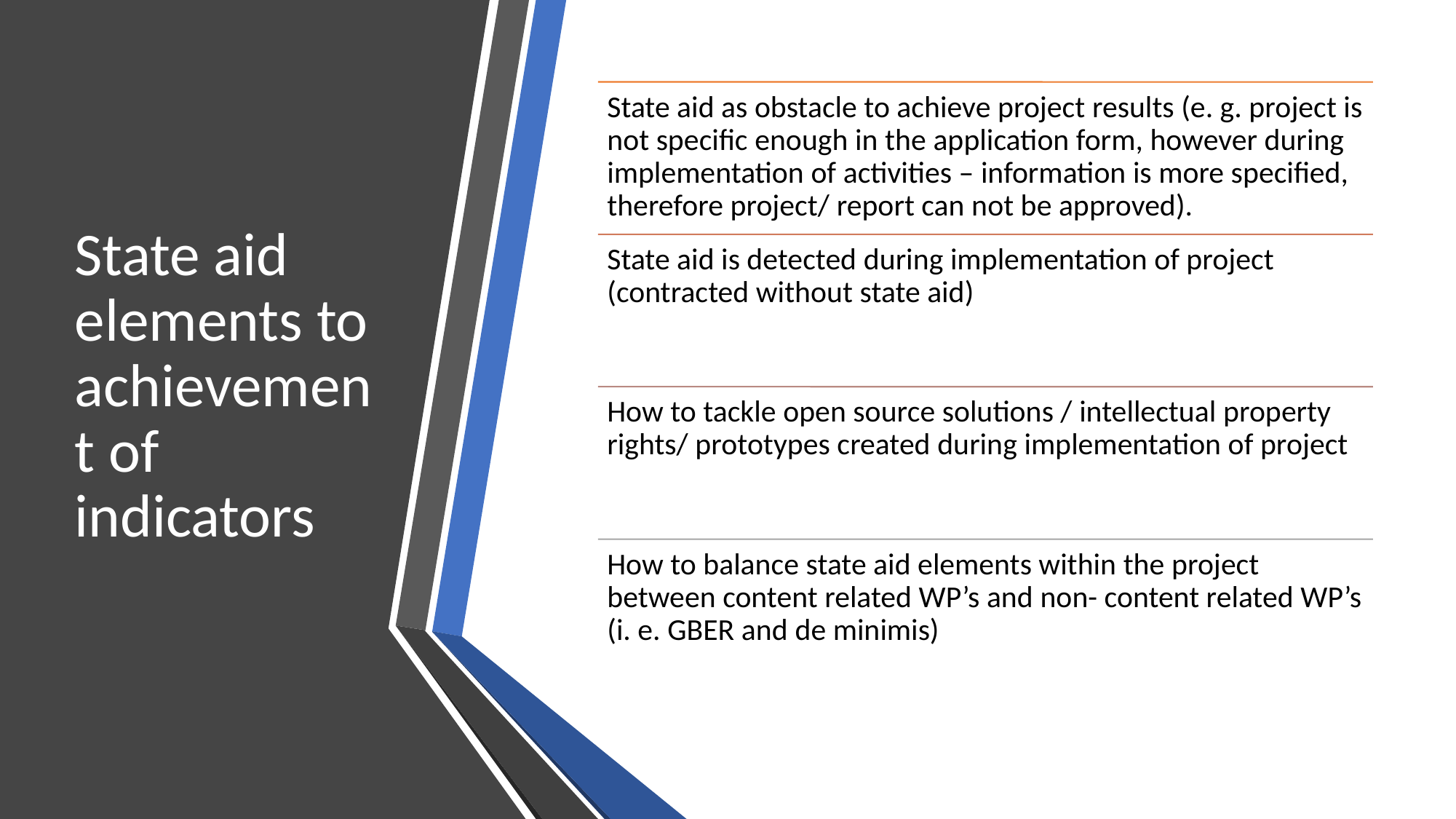

# State aid elements to achievement of indicators
State aid as obstacle to achieve project results (e. g. project is not specific enough in the application form, however during implementation of activities – information is more specified, therefore project/ report can not be approved).
State aid is detected during implementation of project (contracted without state aid)
How to tackle open source solutions / intellectual property rights/ prototypes created during implementation of project
How to balance state aid elements within the project between content related WP’s and non- content related WP’s (i. e. GBER and de minimis)